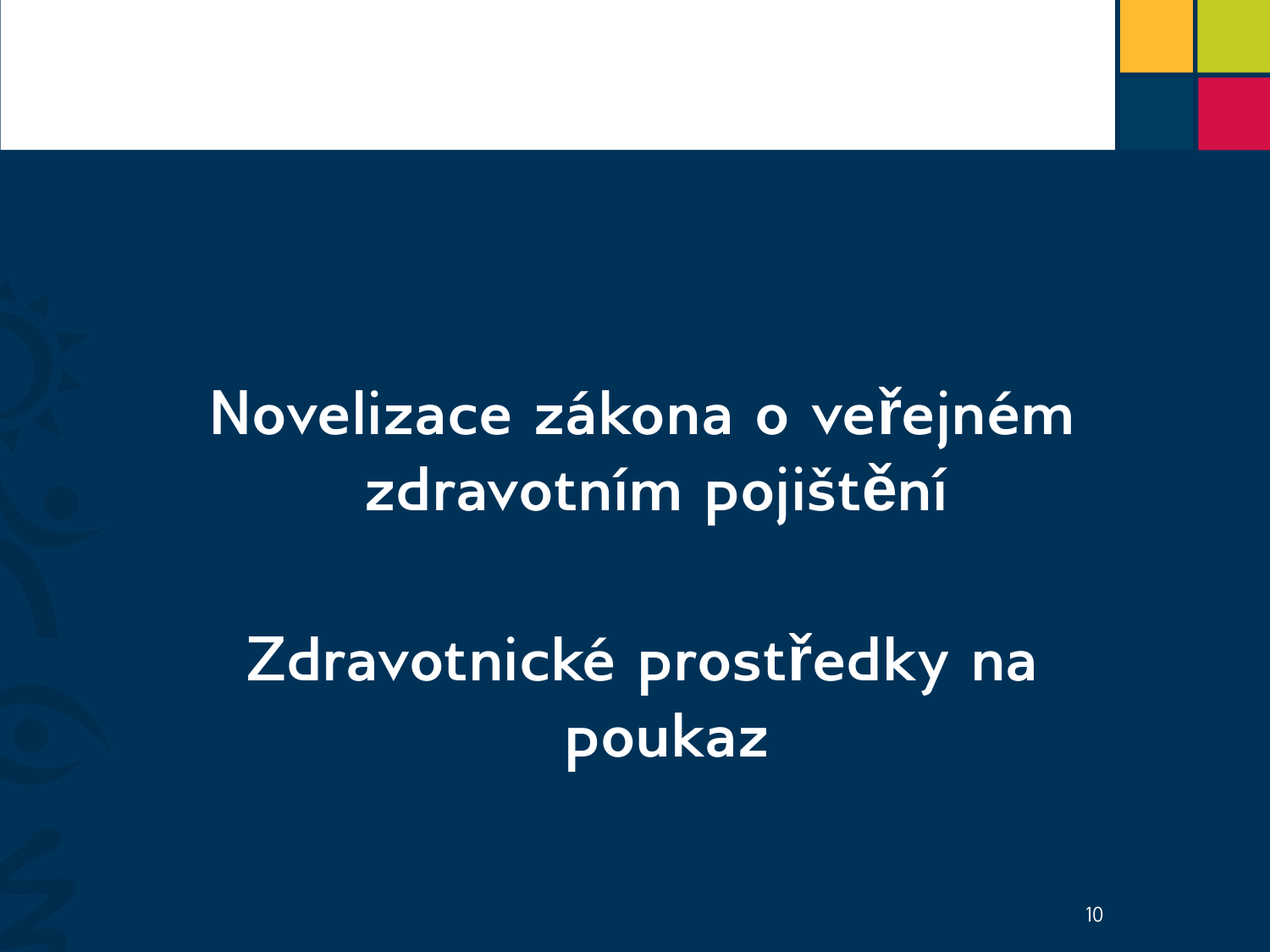

#

Novelizace zákona o veřejném zdravotním pojištění

Zdravotnické prostředky na poukaz
10